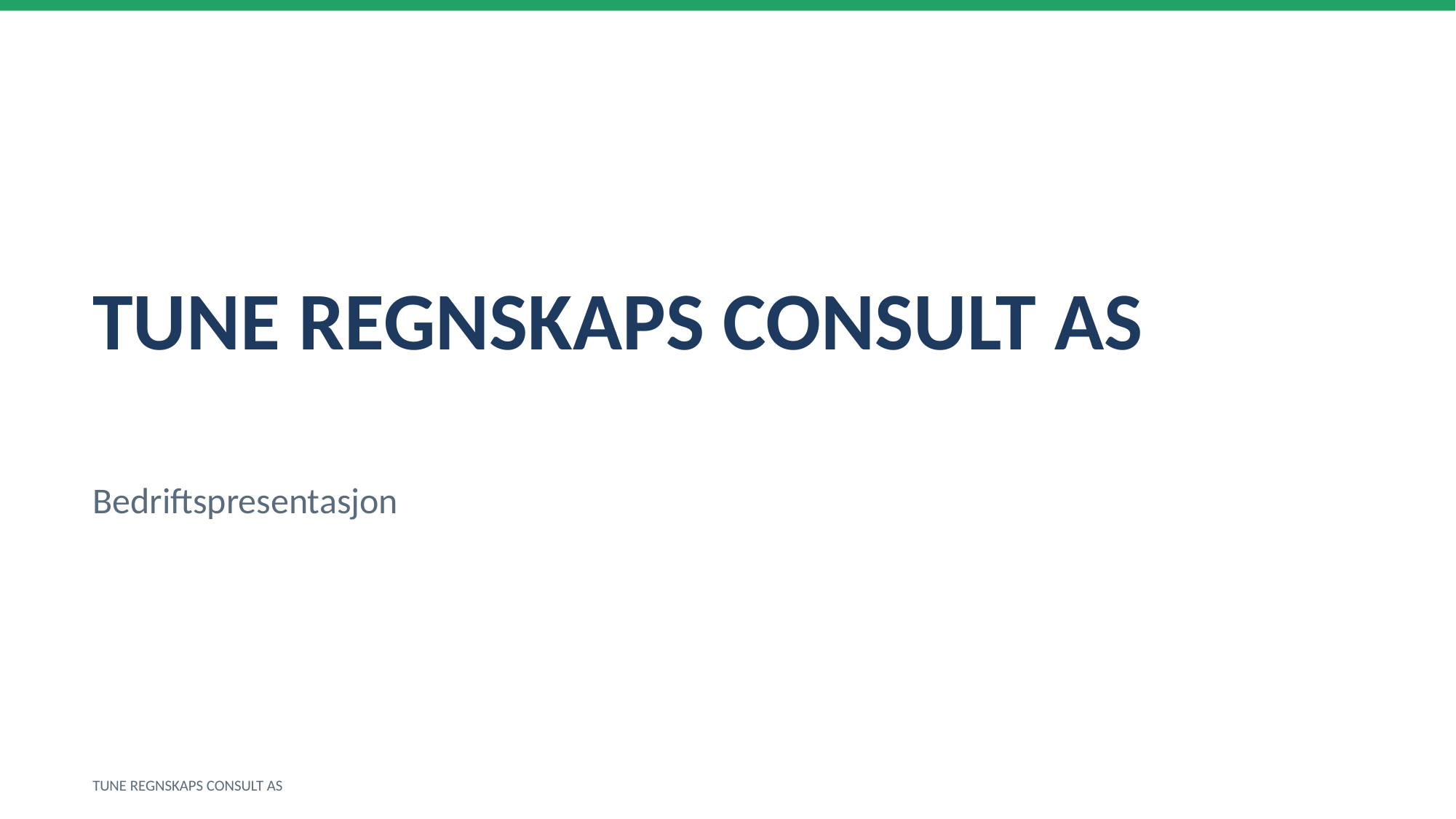

TUNE REGNSKAPS CONSULT AS
Bedriftspresentasjon
TUNE REGNSKAPS CONSULT AS